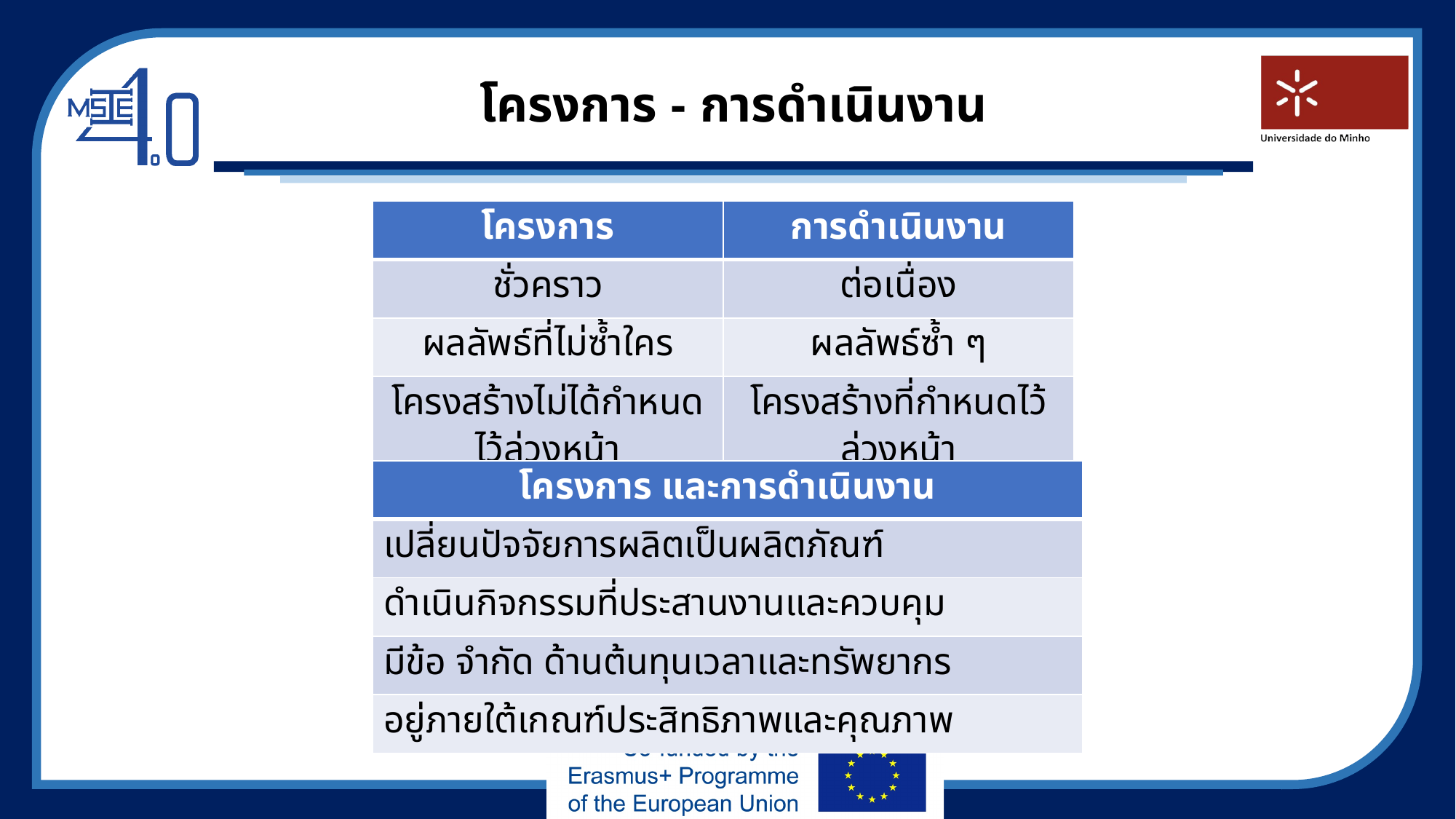

# โครงการ - การดำเนินงาน
| โครงการ | การดำเนินงาน |
| --- | --- |
| ชั่วคราว | ต่อเนื่อง |
| ผลลัพธ์ที่ไม่ซ้ำใคร | ผลลัพธ์ซ้ำ ๆ |
| โครงสร้างไม่ได้กำหนดไว้ล่วงหน้า | โครงสร้างที่กำหนดไว้ล่วงหน้า |
| โครงการ และการดำเนินงาน |
| --- |
| เปลี่ยนปัจจัยการผลิตเป็นผลิตภัณฑ์ |
| ดำเนินกิจกรรมที่ประสานงานและควบคุม |
| มีข้อ จำกัด ด้านต้นทุนเวลาและทรัพยากร |
| อยู่ภายใต้เกณฑ์ประสิทธิภาพและคุณภาพ |